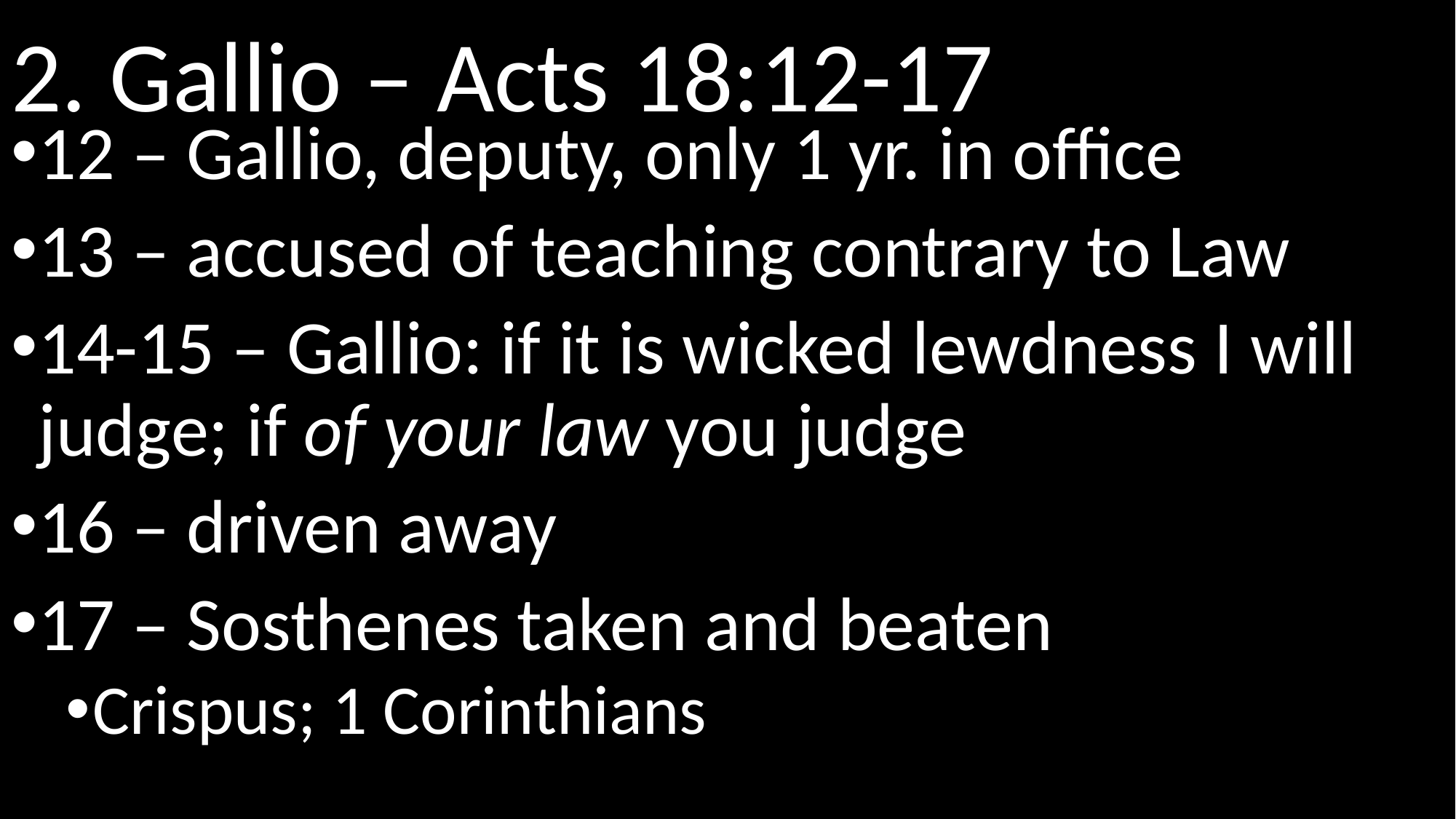

# 2. Gallio – Acts 18:12-17
12 – Gallio, deputy, only 1 yr. in office
13 – accused of teaching contrary to Law
14-15 – Gallio: if it is wicked lewdness I will judge; if of your law you judge
16 – driven away
17 – Sosthenes taken and beaten
Crispus; 1 Corinthians